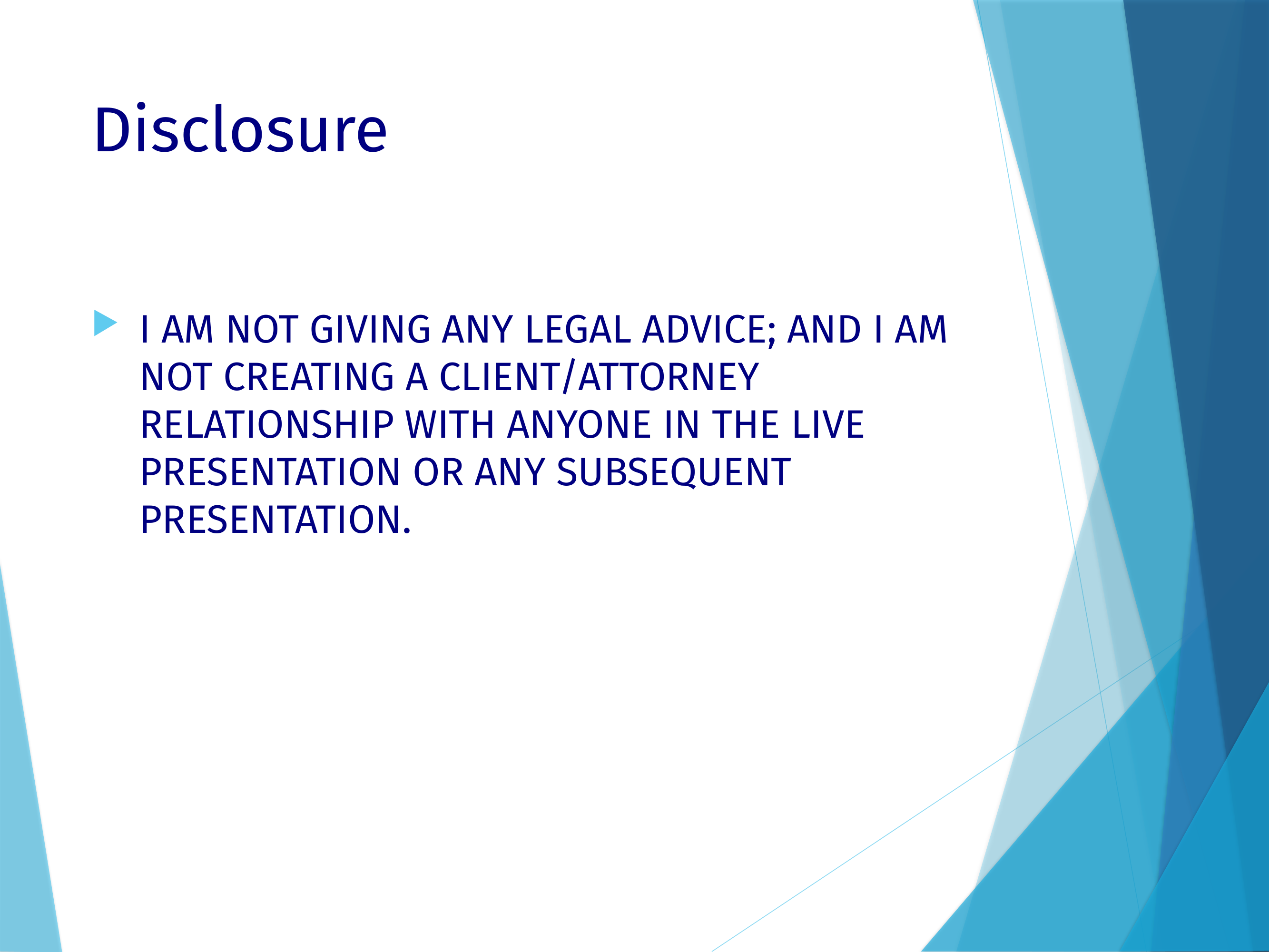

# Disclosure
I AM NOT GIVING ANY LEGAL ADVICE; AND I AM NOT CREATING A CLIENT/ATTORNEY RELATIONSHIP WITH ANYONE IN THE LIVE PRESENTATION OR ANY SUBSEQUENT PRESENTATION.